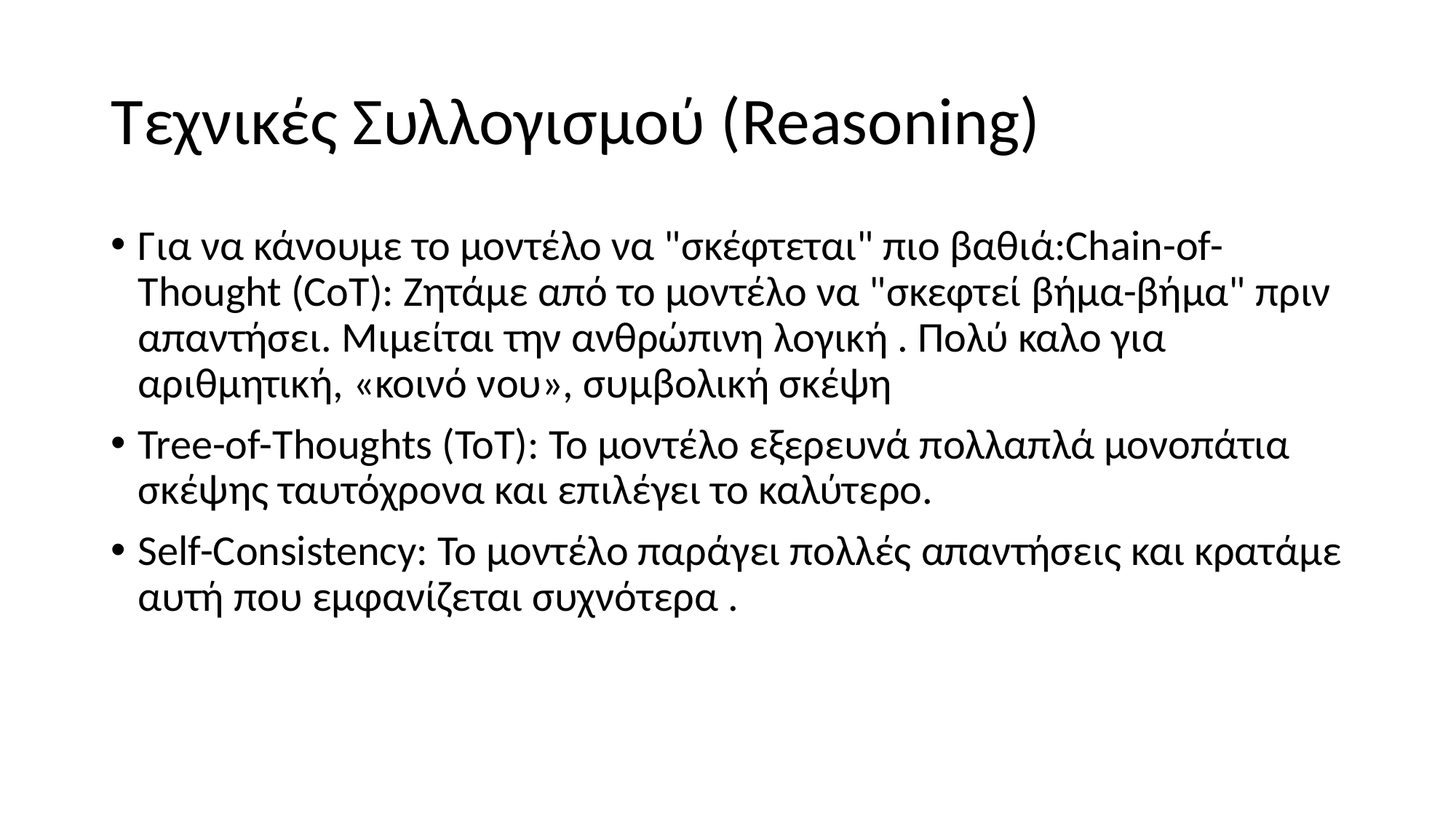

# Τεχνικές Συλλογισμού (Reasoning)
Για να κάνουμε το μοντέλο να "σκέφτεται" πιο βαθιά:Chain-of-Thought (CoT): Ζητάμε από το μοντέλο να "σκεφτεί βήμα-βήμα" πριν απαντήσει. Μιμείται την ανθρώπινη λογική . Πολύ καλο για αριθμητική, «κοινό νου», συμβολική σκέψη
Tree-of-Thoughts (ToT): Το μοντέλο εξερευνά πολλαπλά μονοπάτια σκέψης ταυτόχρονα και επιλέγει το καλύτερο.
Self-Consistency: Το μοντέλο παράγει πολλές απαντήσεις και κρατάμε αυτή που εμφανίζεται συχνότερα .